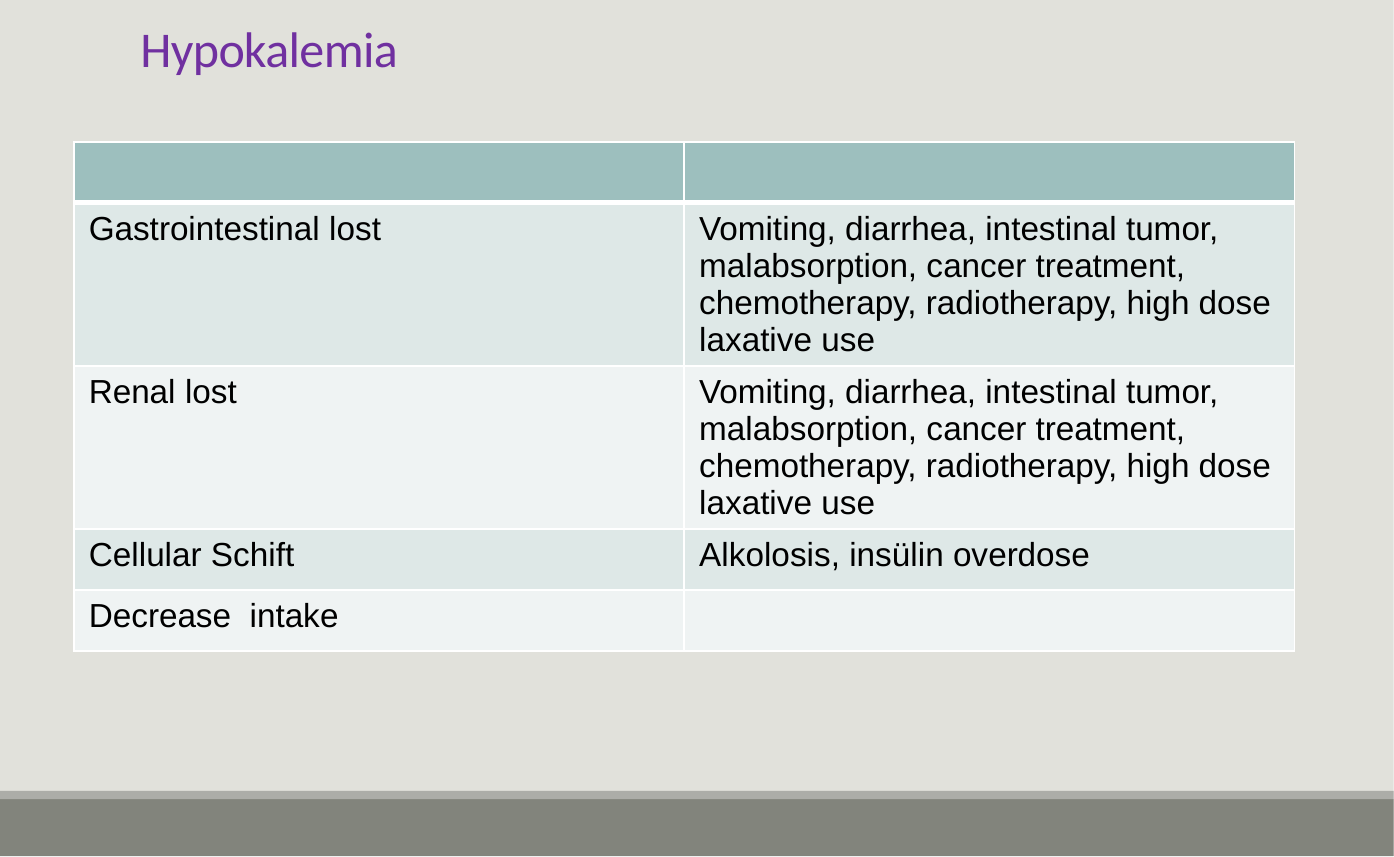

# Hypokalemia
|  |  |
| --- | --- |
| Gastrointestinal lost | Vomiting, diarrhea, intestinal tumor, malabsorption, cancer treatment, chemotherapy, radiotherapy, high dose laxative use |
| Renal lost | Vomiting, diarrhea, intestinal tumor, malabsorption, cancer treatment, chemotherapy, radiotherapy, high dose laxative use |
| Cellular Schift | Alkolosis, insülin overdose |
| Decrease intake |  |